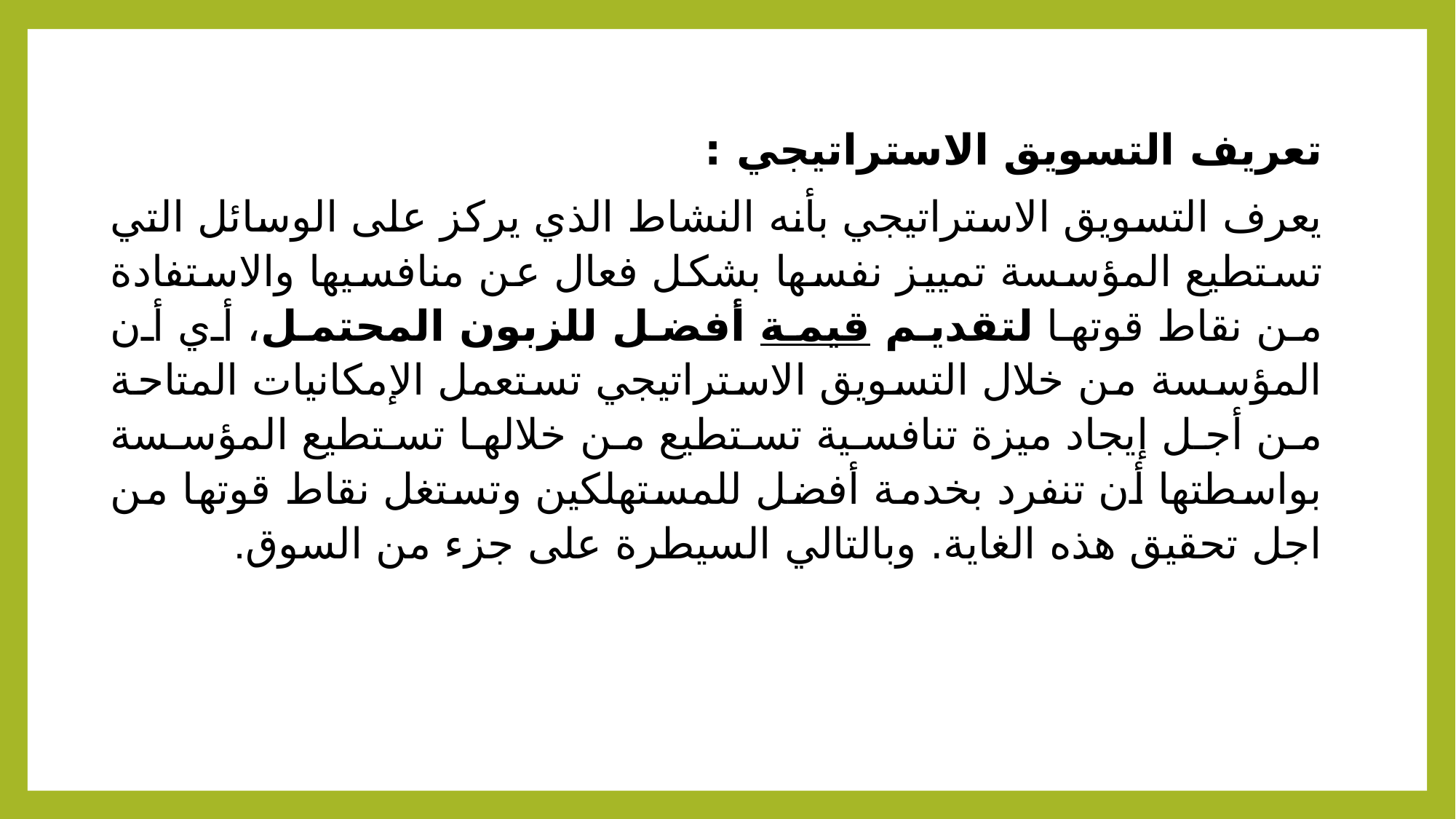

تعريف التسويق الاستراتيجي :
يعرف التسويق الاستراتيجي بأنه النشاط الذي يركز على الوسائل التي تستطيع المؤسسة تمييز نفسها بشكل فعال عن منافسيها والاستفادة من نقاط قوتها لتقديم قيمة أفضل للزبون المحتمل، أي أن المؤسسة من خلال التسويق الاستراتيجي تستعمل الإمكانيات المتاحة من أجل إيجاد ميزة تنافسية تستطيع من خلالها تستطيع المؤسسة بواسطتها أن تنفرد بخدمة أفضل للمستهلكين وتستغل نقاط قوتها من اجل تحقيق هذه الغاية. وبالتالي السيطرة على جزء من السوق.